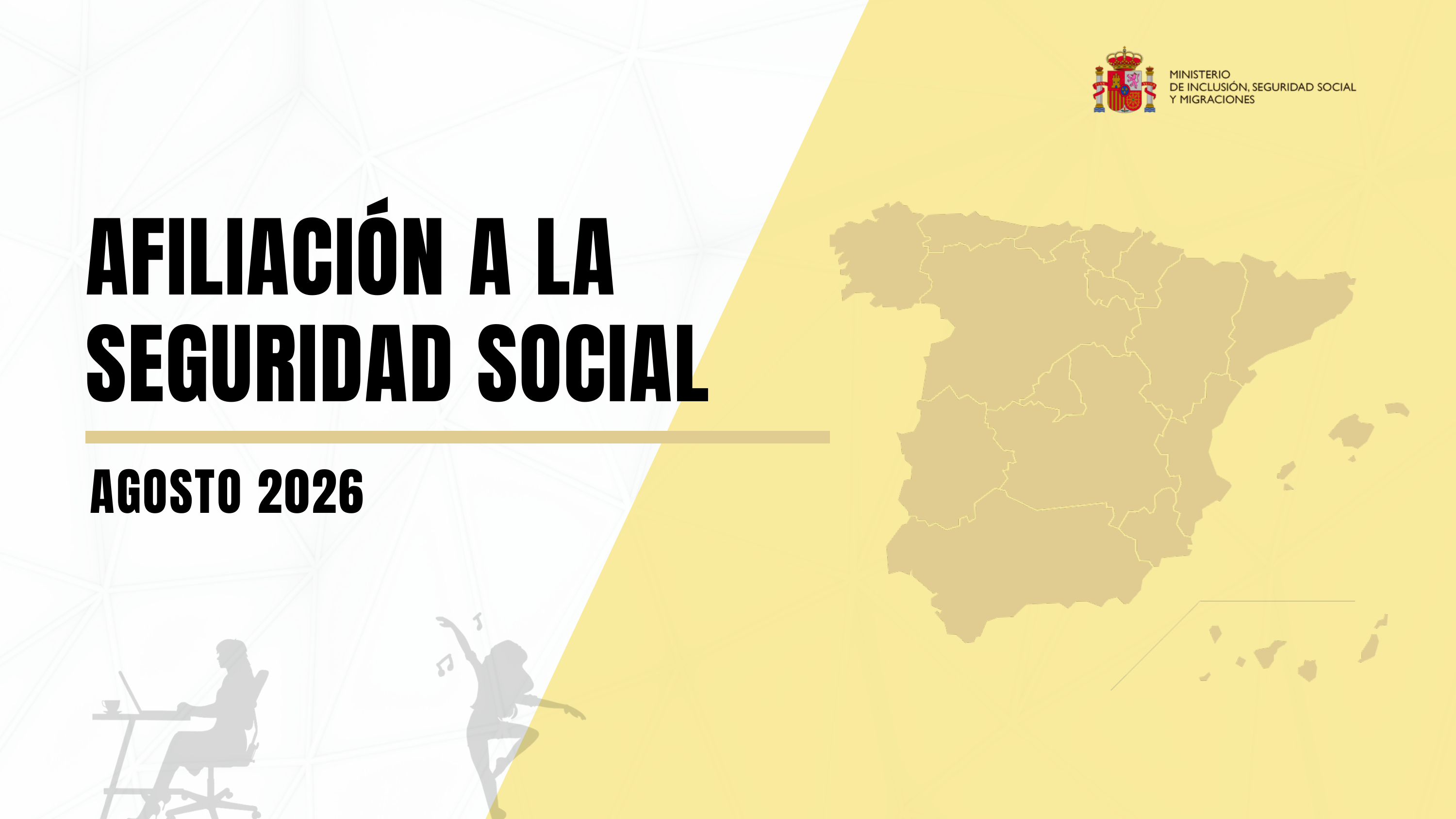

AFILIACIÓN A LA
SEGURIDAD SOCIAL

AGOSTO 2026